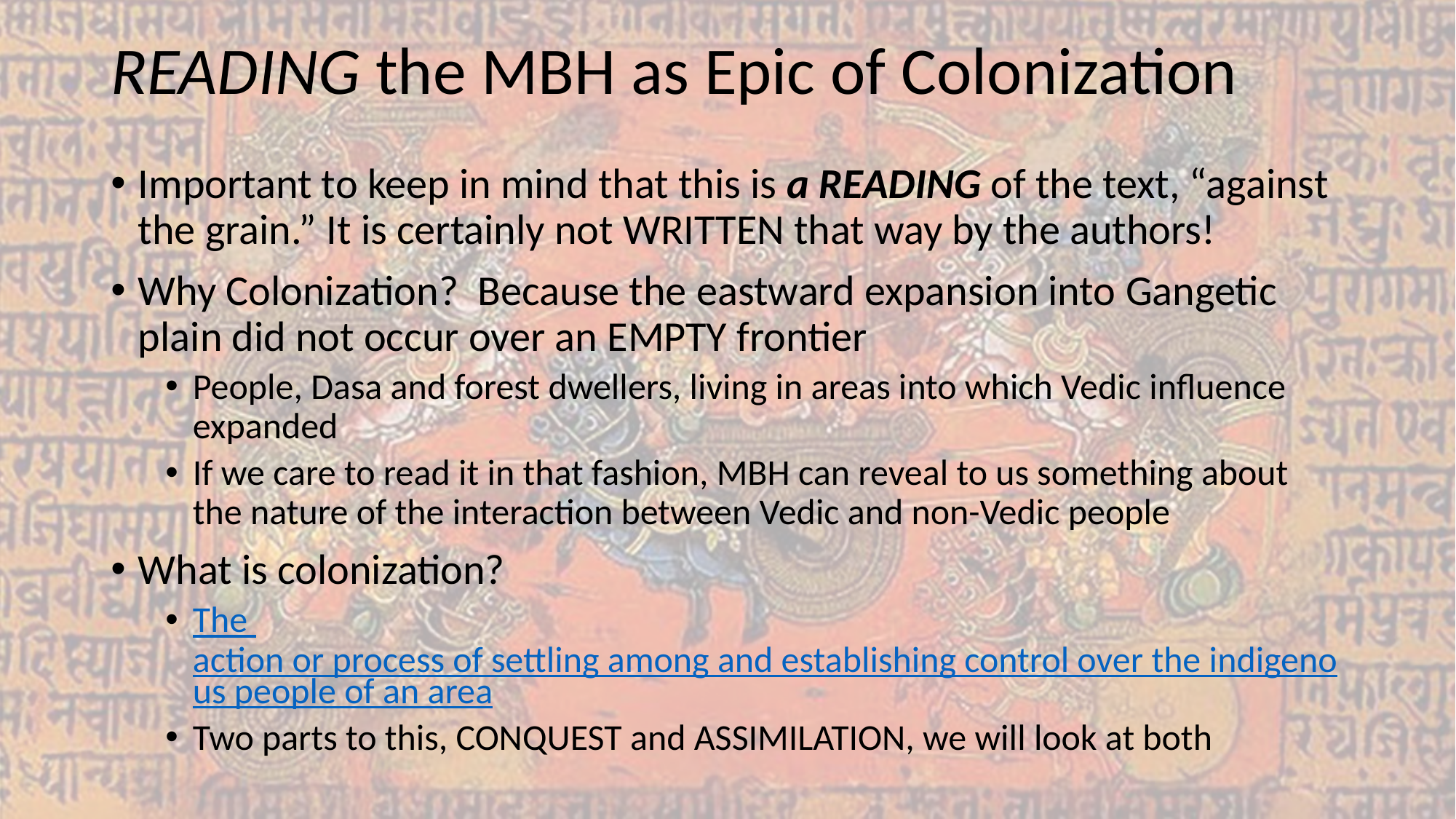

# READING the MBH as Epic of Colonization
Important to keep in mind that this is a READING of the text, “against the grain.” It is certainly not WRITTEN that way by the authors!
Why Colonization?  Because the eastward expansion into Gangetic plain did not occur over an EMPTY frontier
People, Dasa and forest dwellers, living in areas into which Vedic influence expanded
If we care to read it in that fashion, MBH can reveal to us something about the nature of the interaction between Vedic and non-Vedic people
What is colonization?
The action or process of settling among and establishing control over the indigenous people of an area
Two parts to this, CONQUEST and ASSIMILATION, we will look at both